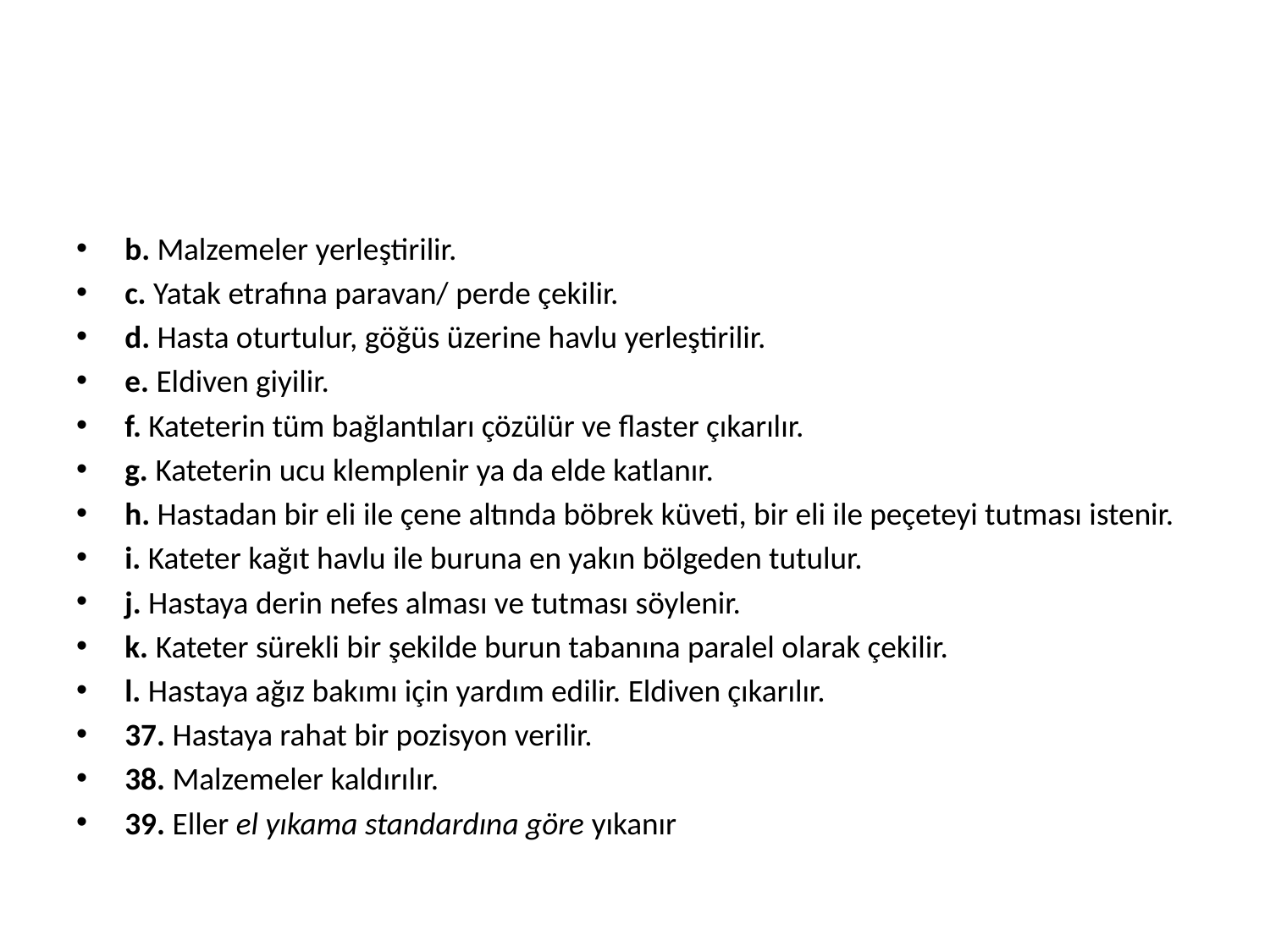

b. Malzemeler yerleştirilir.
c. Yatak etrafına paravan/ perde çekilir.
d. Hasta oturtulur, göğüs üzerine havlu yerleştirilir.
e. Eldiven giyilir.
f. Kateterin tüm bağlantıları çözülür ve flaster çıkarılır.
g. Kateterin ucu klemplenir ya da elde katlanır.
h. Hastadan bir eli ile çene altında böbrek küveti, bir eli ile peçeteyi tutması istenir.
i. Kateter kağıt havlu ile buruna en yakın bölgeden tutulur.
j. Hastaya derin nefes alması ve tutması söylenir.
k. Kateter sürekli bir şekilde burun tabanına paralel olarak çekilir.
l. Hastaya ağız bakımı için yardım edilir. Eldiven çıkarılır.
37. Hastaya rahat bir pozisyon verilir.
38. Malzemeler kaldırılır.
39. Eller el yıkama standardına göre yıkanır